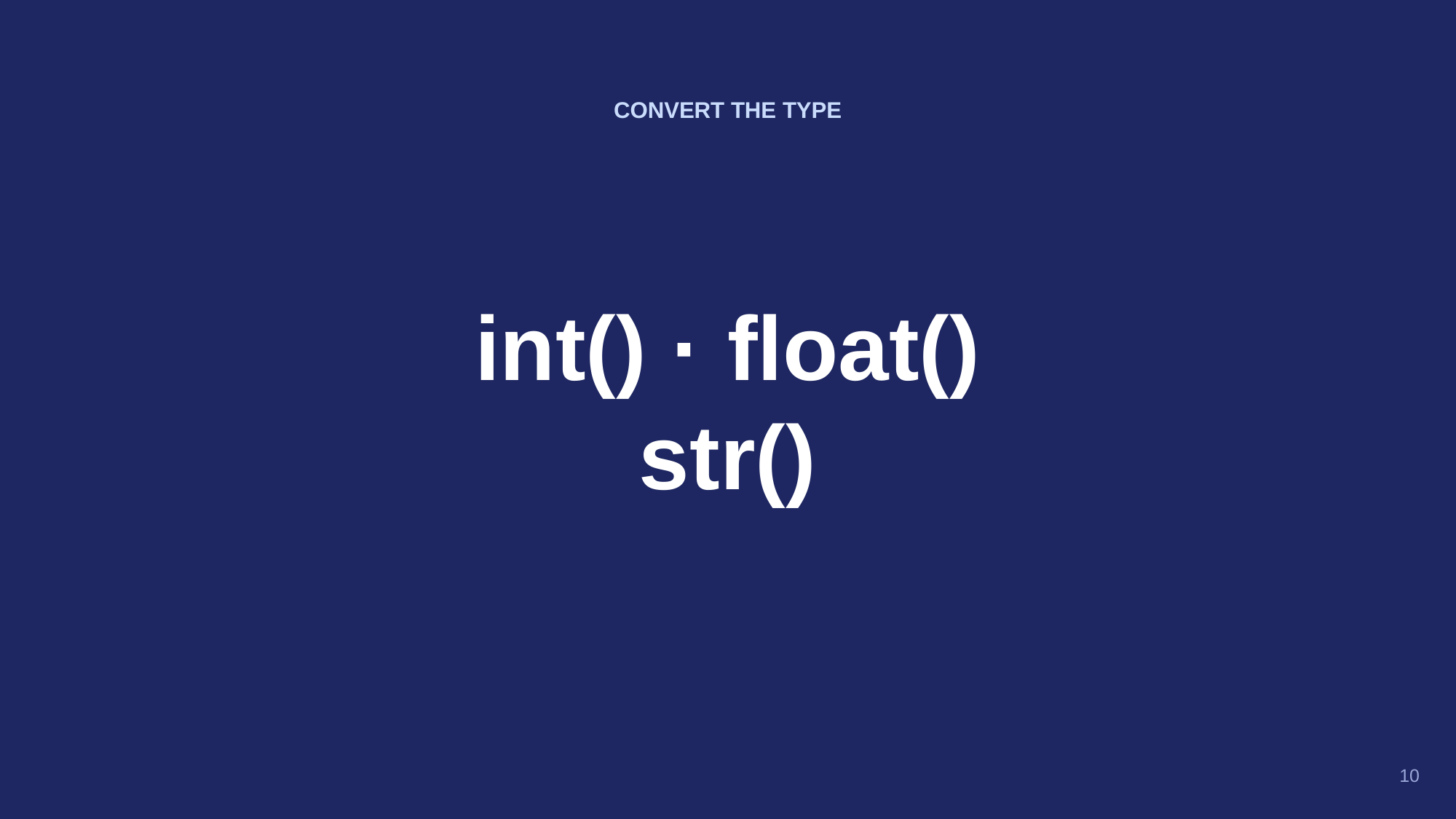

CONVERT THE TYPE
int() · float()
str()
10